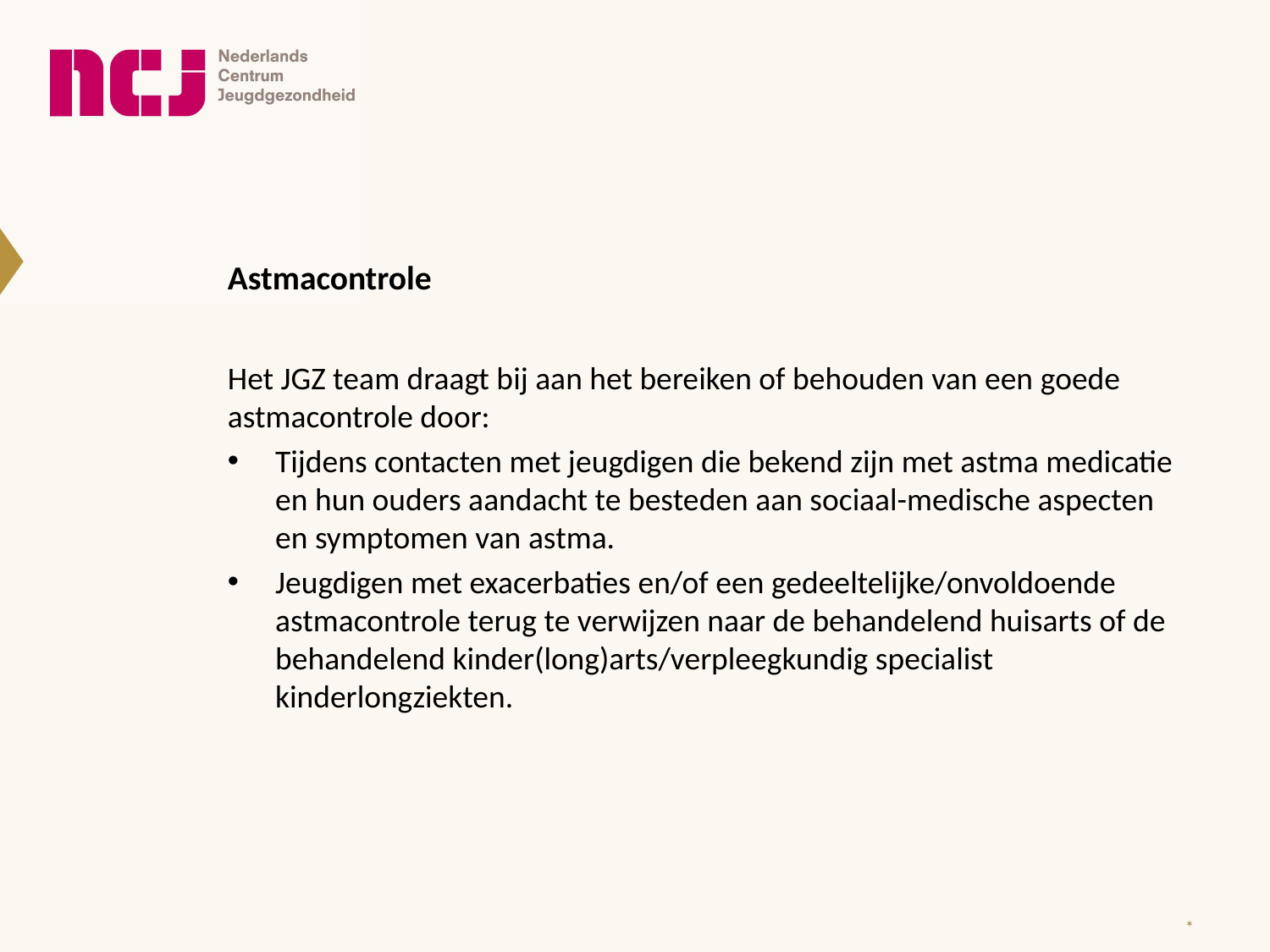

Astmacontrole

Het JGZ team draagt bij aan het bereiken of behouden van een goede astmacontrole door:
Tijdens contacten met jeugdigen die bekend zijn met astma medicatie en hun ouders aandacht te besteden aan sociaal-medische aspecten en symptomen van astma.
Jeugdigen met exacerbaties en/of een gedeeltelijke/onvoldoende astmacontrole terug te verwijzen naar de behandelend huisarts of de behandelend kinder(long)arts/verpleegkundig specialist kinderlongziekten.
*